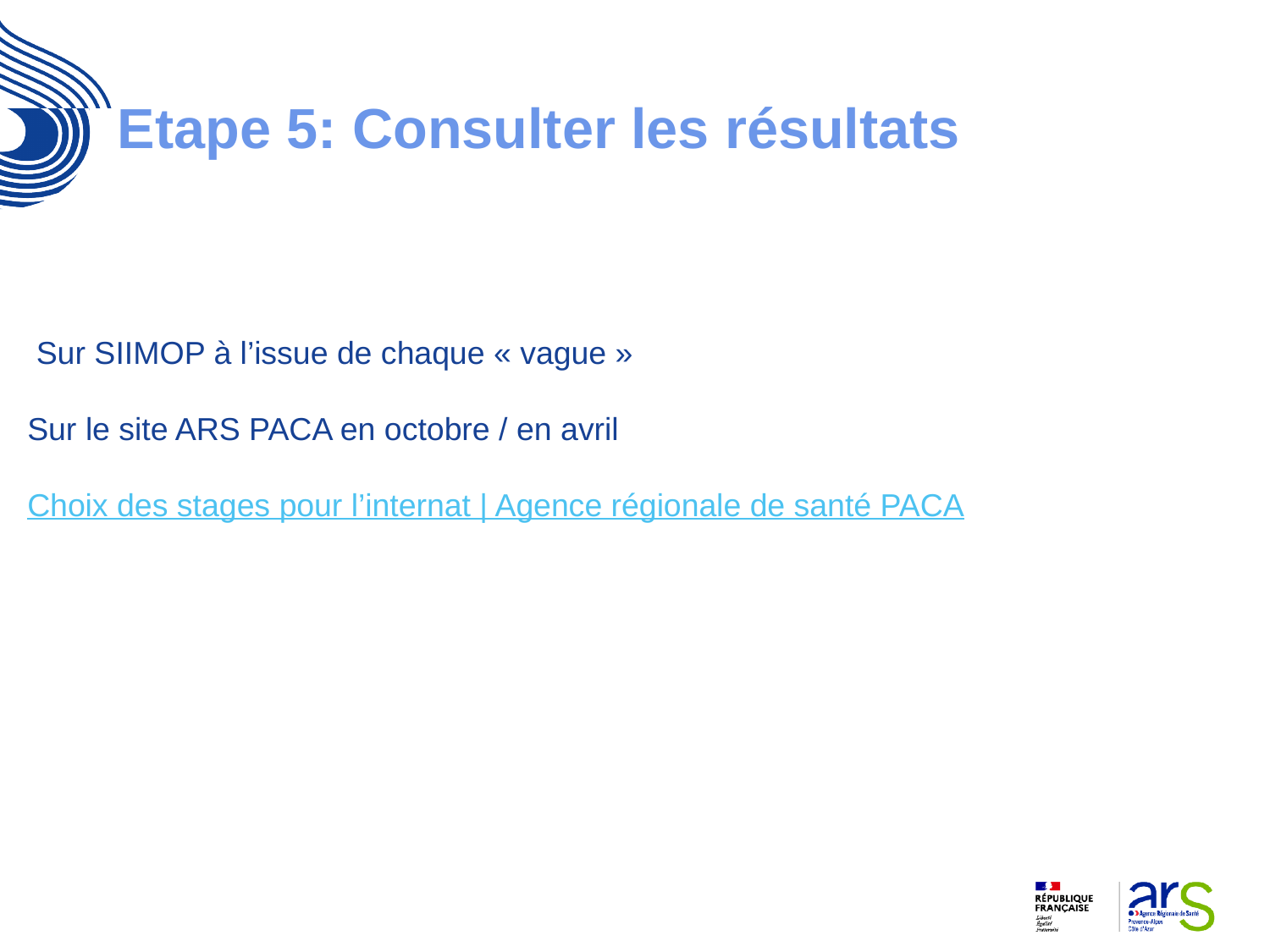

Etape 5: Consulter les résultats
 Sur SIIMOP à l’issue de chaque « vague »

Sur le site ARS PACA en octobre / en avril

Choix des stages pour l’internat | Agence régionale de santé PACA